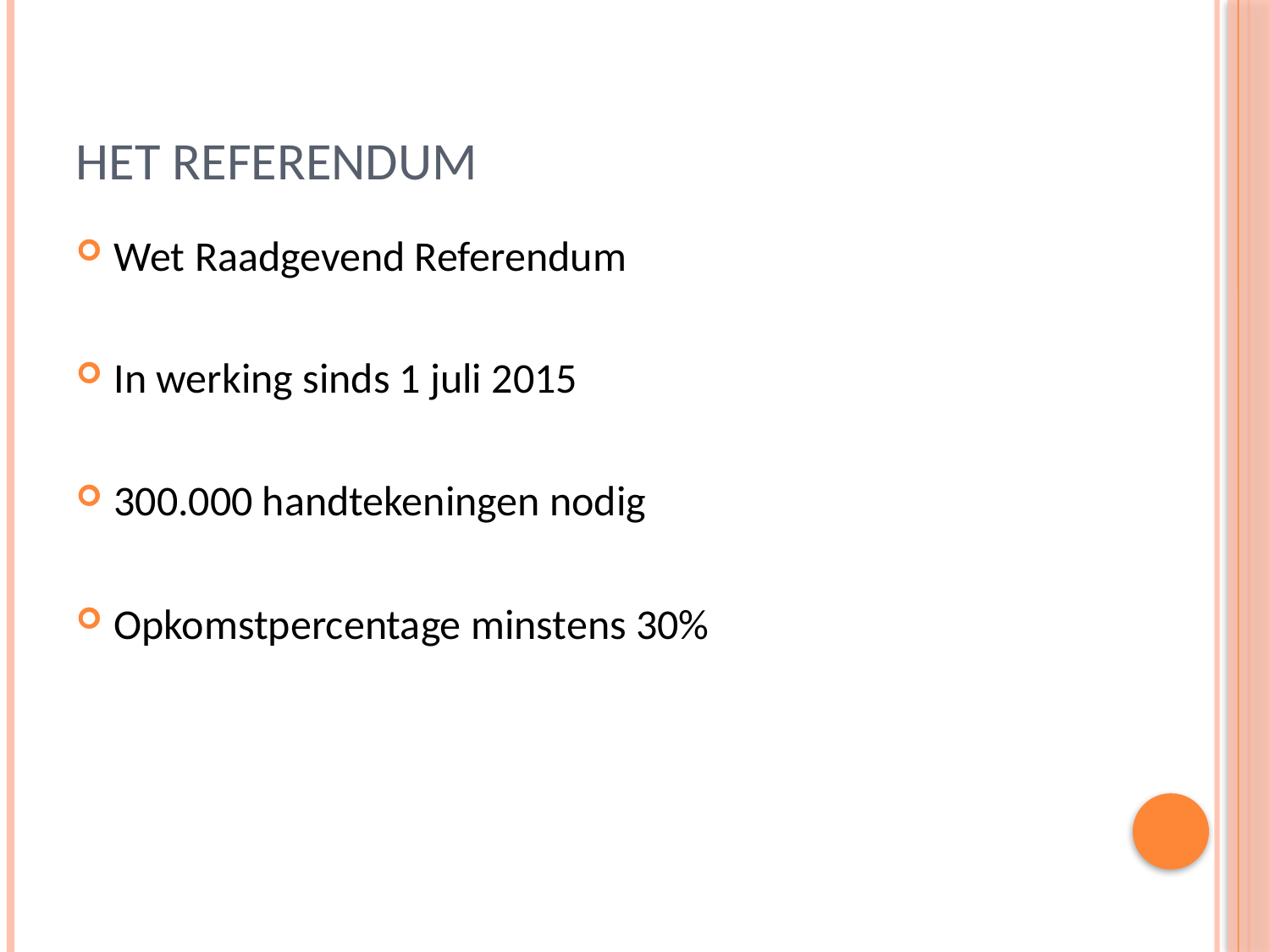

# Het referendum
Wet Raadgevend Referendum

In werking sinds 1 juli 2015

300.000 handtekeningen nodig

Opkomstpercentage minstens 30%